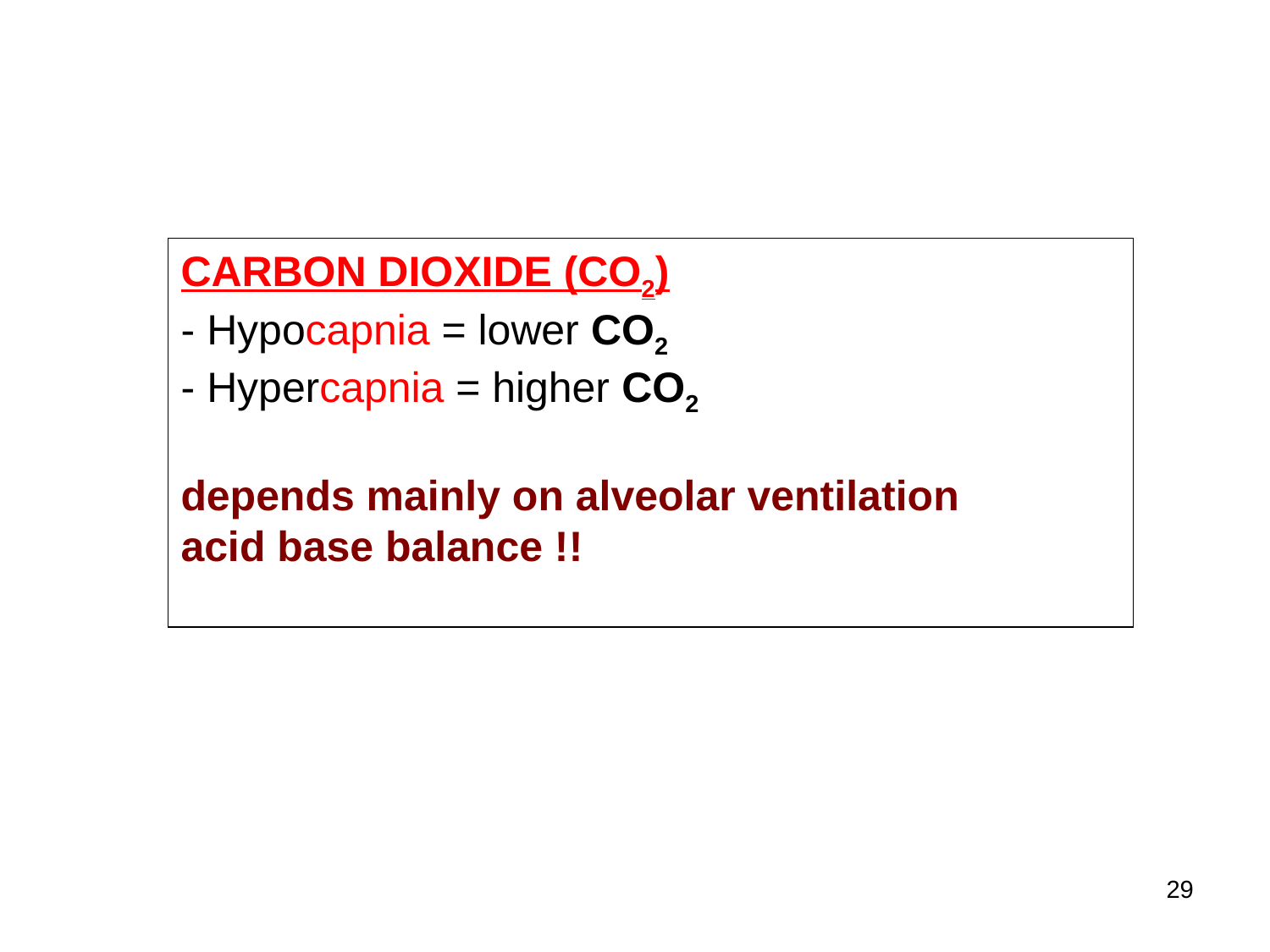

CARBON DIOXIDE (CO2)
- Hypocapnia = lower CO2
- Hypercapnia = higher CO2

depends mainly on alveolar ventilation
acid base balance !!

29